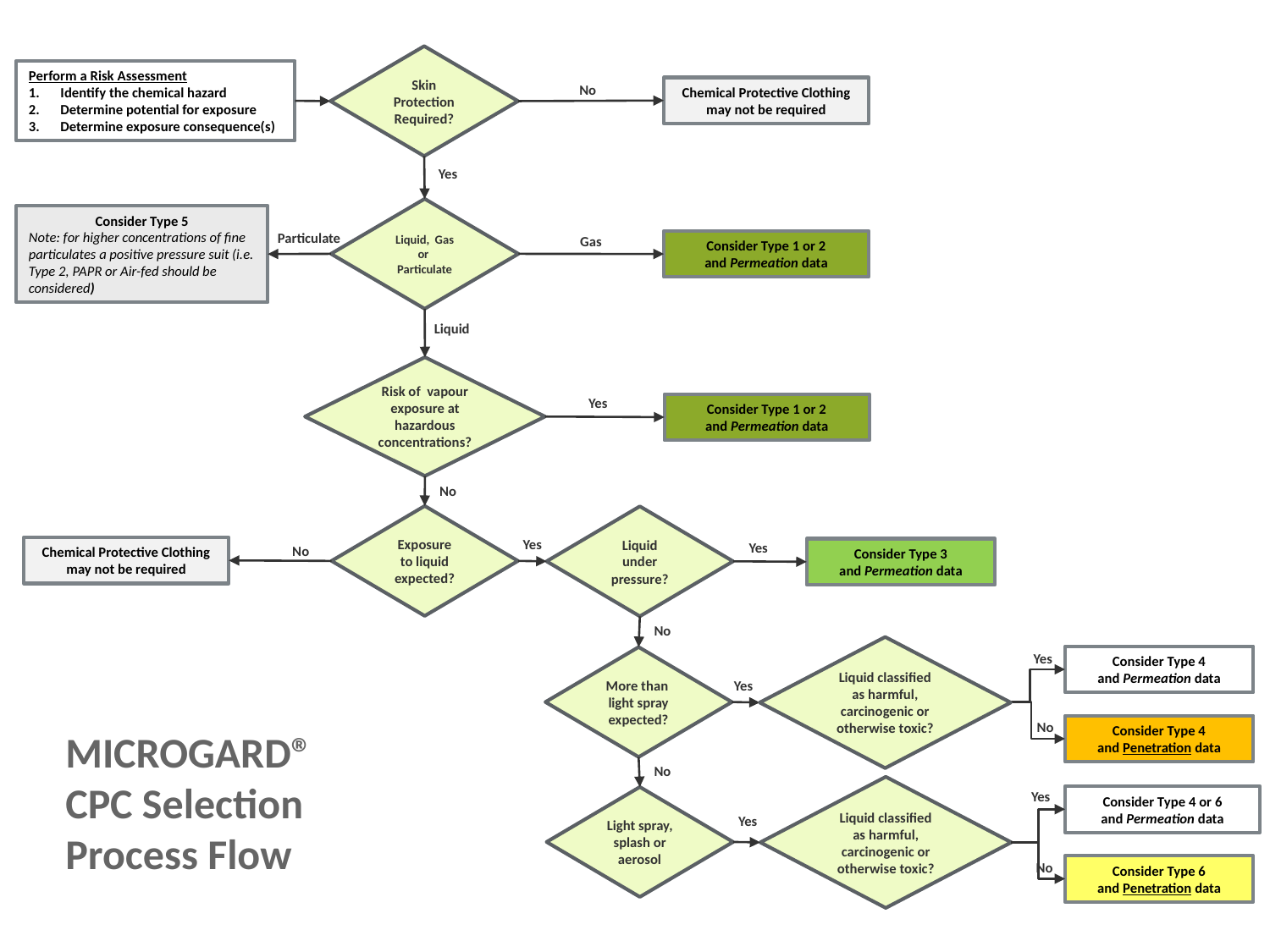

Skin Protection Required?
Perform a Risk Assessment
Identify the chemical hazard
Determine potential for exposure
Determine exposure consequence(s)
No
Chemical Protective Clothing may not be required
Yes
Liquid,  Gas or
Particulate
Consider Type 5
Note: for higher concentrations of fine particulates a positive pressure suit (i.e. Type 2, PAPR or Air-fed should be considered)
Particulate
Gas
Consider Type 1 or 2
and Permeation data
Liquid
Risk of  vapour exposure at hazardous concentrations?
Yes
Consider Type 1 or 2
and Permeation data
No
Exposure to liquid expected?
Liquid under pressure?
Yes
Yes
No
Chemical Protective Clothing may not be required
Consider Type 3
and Permeation data
No
Liquid classified as harmful, carcinogenic or otherwise toxic?
Yes
Consider Type 4
and Permeation data
More than  light spray expected?
Yes
No
Consider Type 4
and Penetration data
# MICROGARD® CPC Selection Process Flow
No
Liquid classified as harmful, carcinogenic or otherwise toxic?
Yes
Consider Type 4 or 6
and Permeation data
Light spray,
splash or aerosol
Yes
26
No
Consider Type 6
and Penetration data